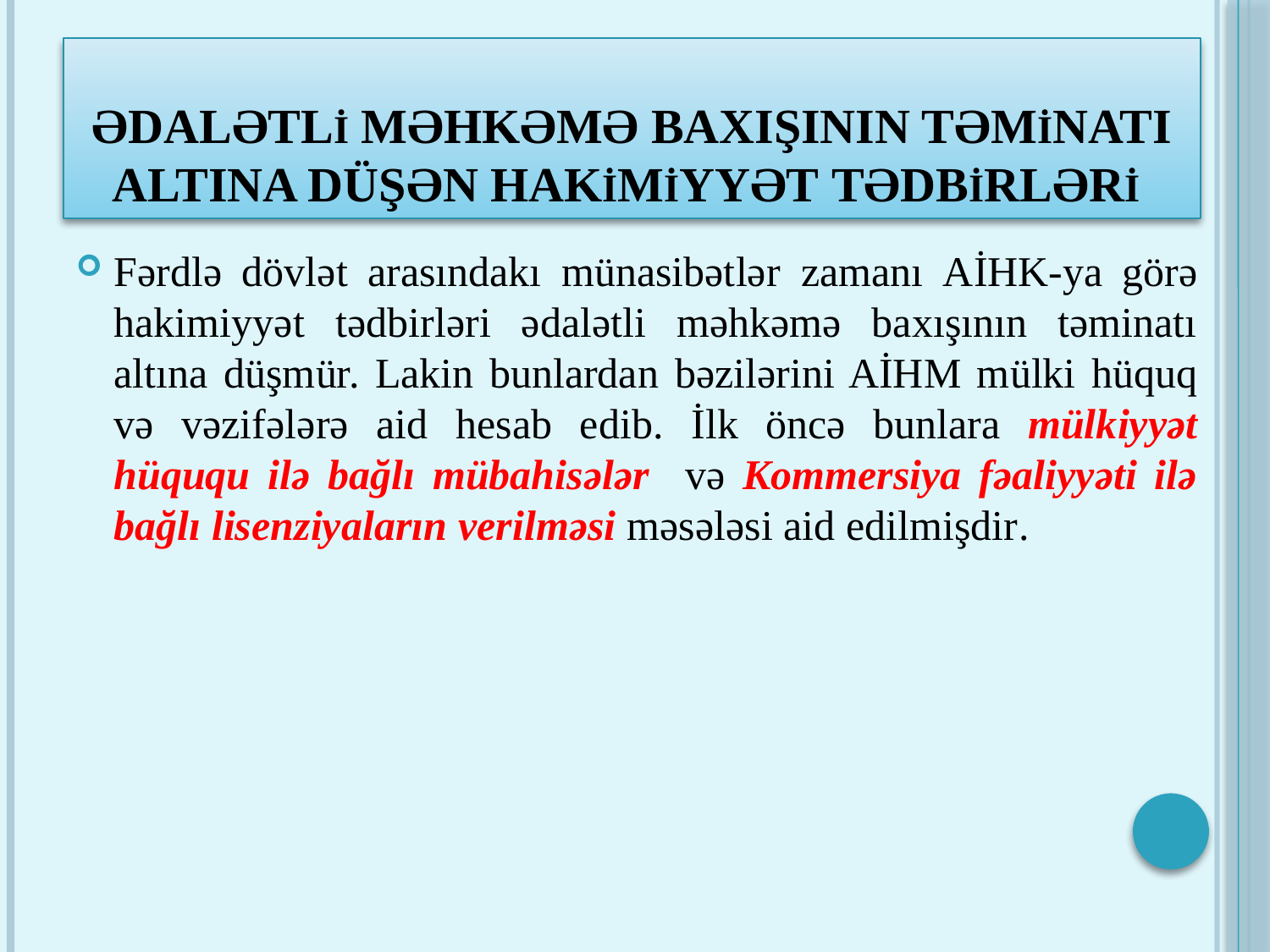

# ədalətlİ məhkəmə baxışının təmİnatı altına düşən hakİmİyyət tədbİrlərİ
Fərdlə dövlət arasındakı münasibətlər zamanı AİHK-ya görə hakimiyyət tədbirləri ədalətli məhkəmə baxışının təminatı altına düşmür. Lakin bunlardan bəzilərini AİHM mülki hüquq və vəzifələrə aid hesab edib. İlk öncə bunlara mülkiyyət hüququ ilə bağlı mübahisələr  və Kommersiya fəaliyyəti ilə bağlı lisenziyaların verilməsi məsələsi aid edilmişdir.